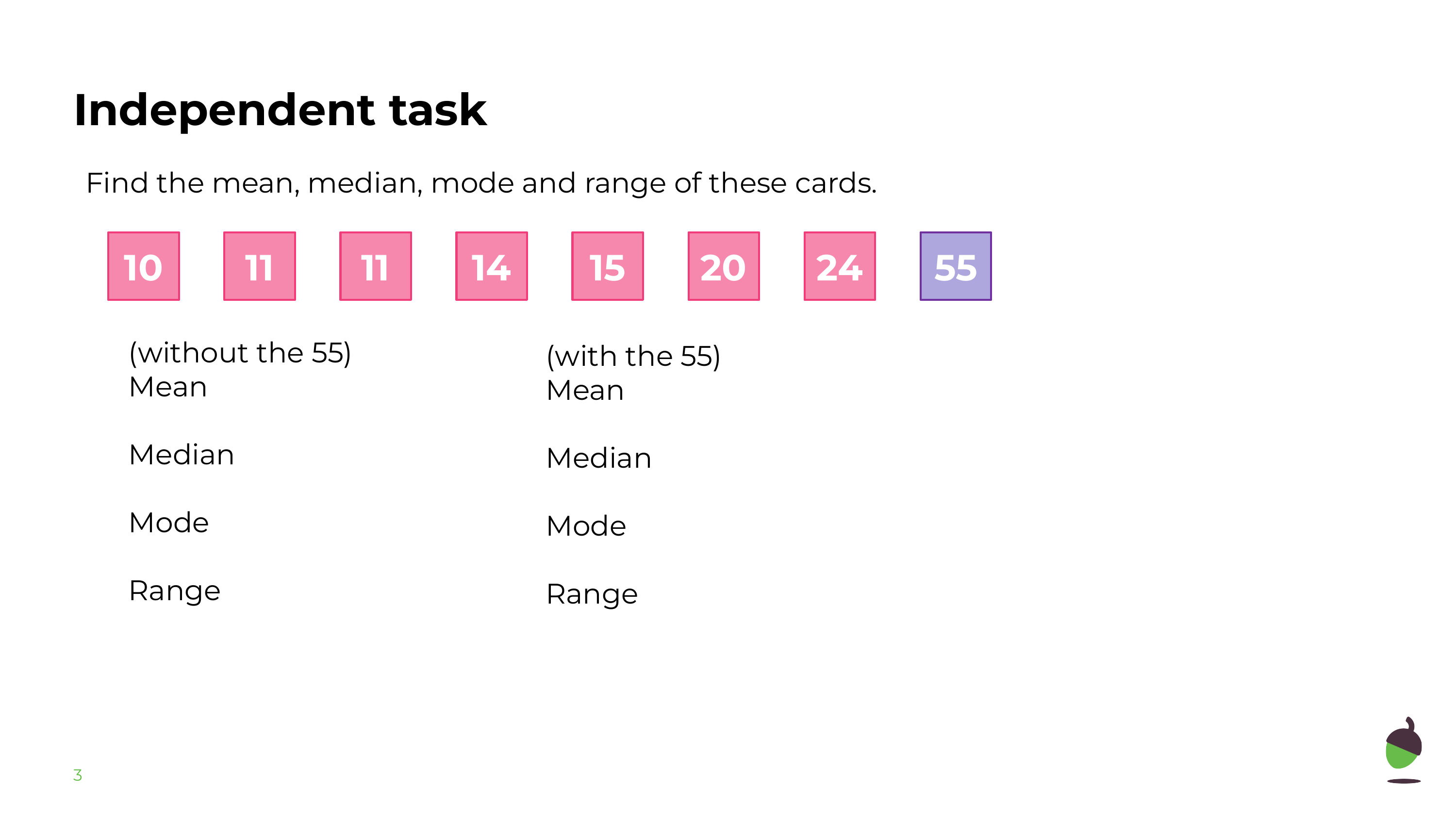

Find the mean, median, mode and range of these cards.
10
11
11
14
15
20
24
55
(without the 55)
Mean

Median

Mode

Range
(with the 55)
Mean

Median

Mode

Range